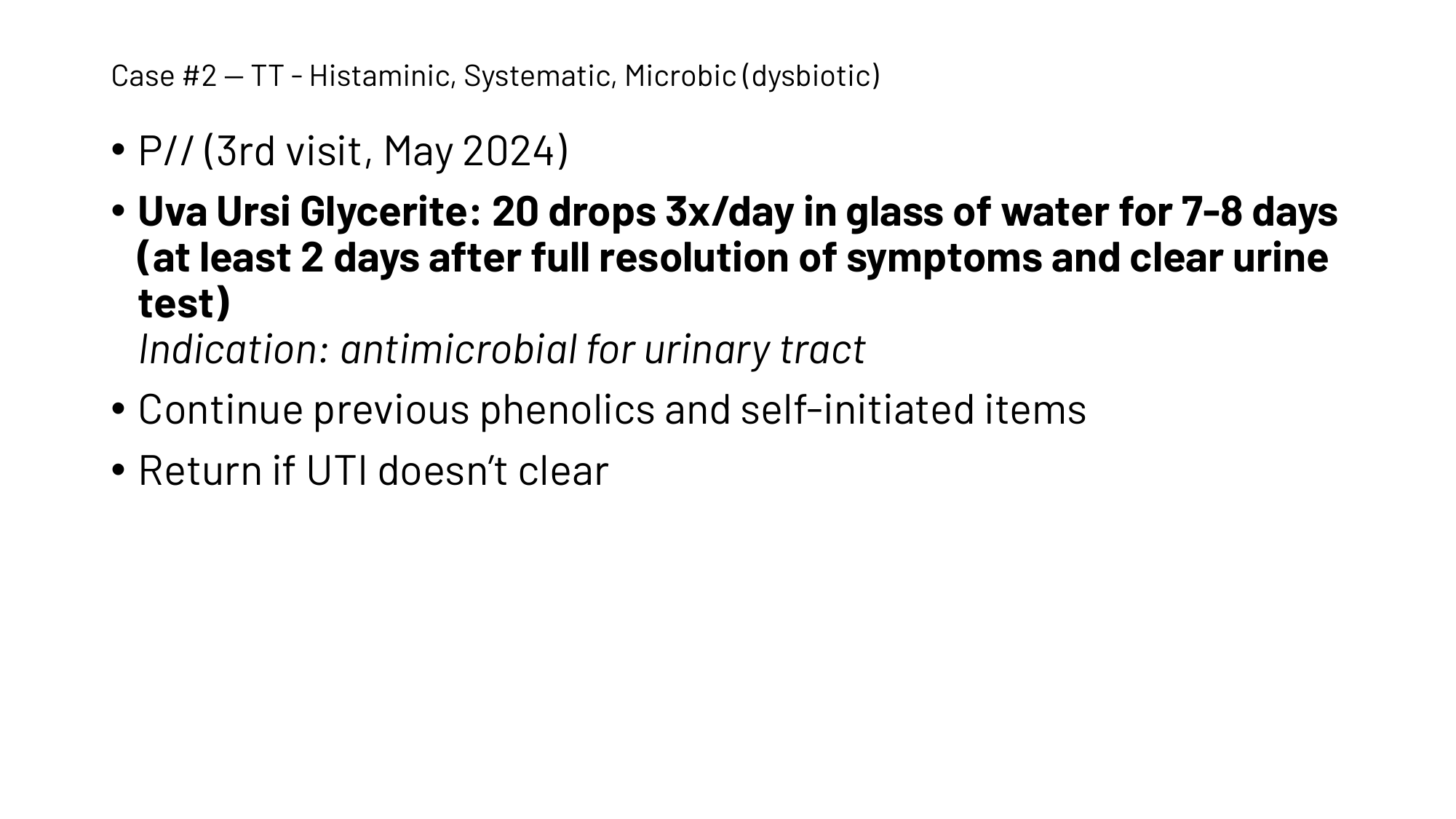

# Case #2 — TT - Histaminic, Systematic, Microbic (dysbiotic)
P// (3rd visit, May 2024)
Uva Ursi Glycerite: 20 drops 3x/day in glass of water for 7-8 days (at least 2 days after full resolution of symptoms and clear urine test) 
Indication: antimicrobial for urinary tract
Continue previous phenolics and self-initiated items
Return if UTI doesn’t clear